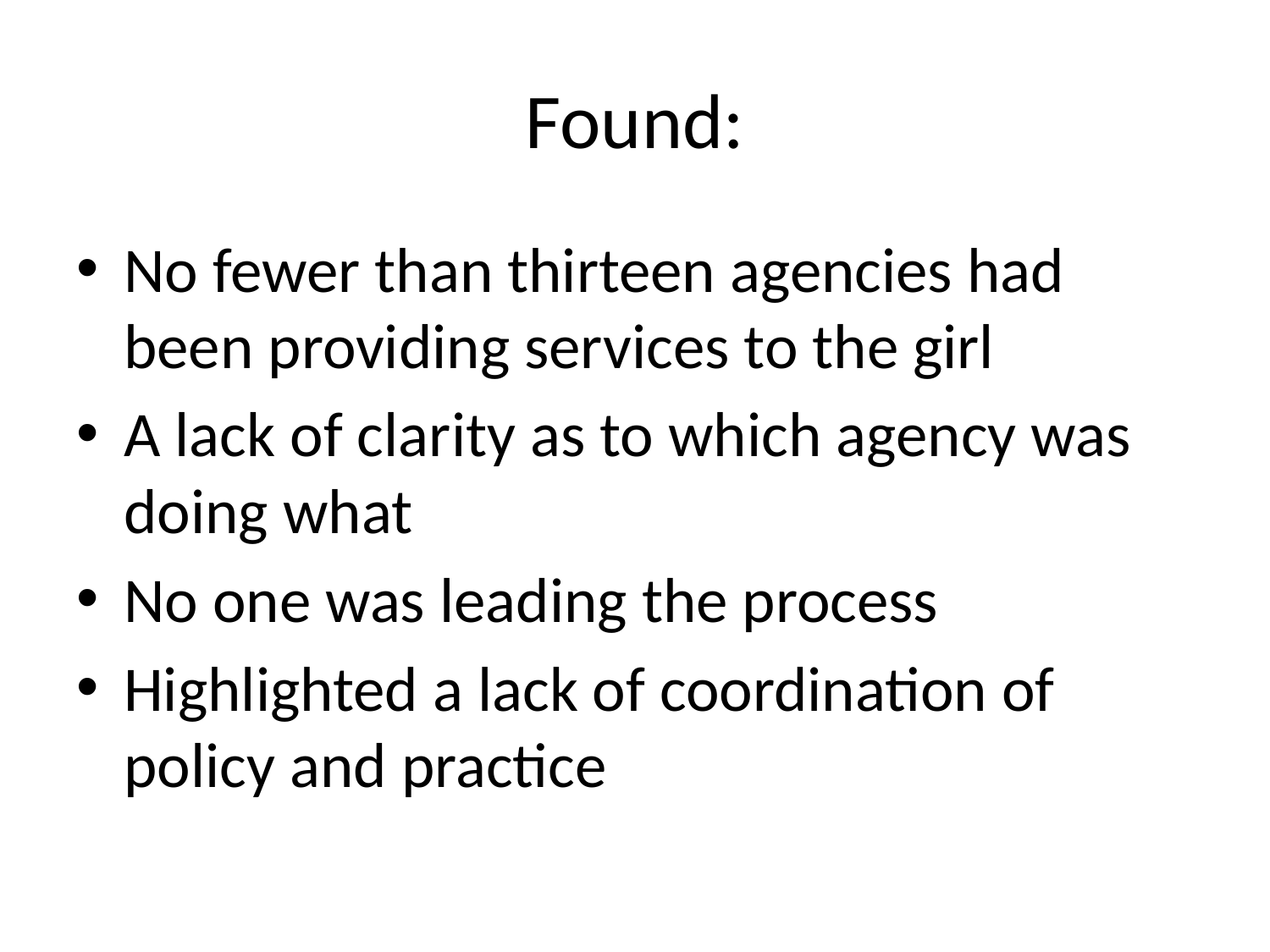

# Found:
No fewer than thirteen agencies had been providing services to the girl
A lack of clarity as to which agency was doing what
No one was leading the process
Highlighted a lack of coordination of policy and practice